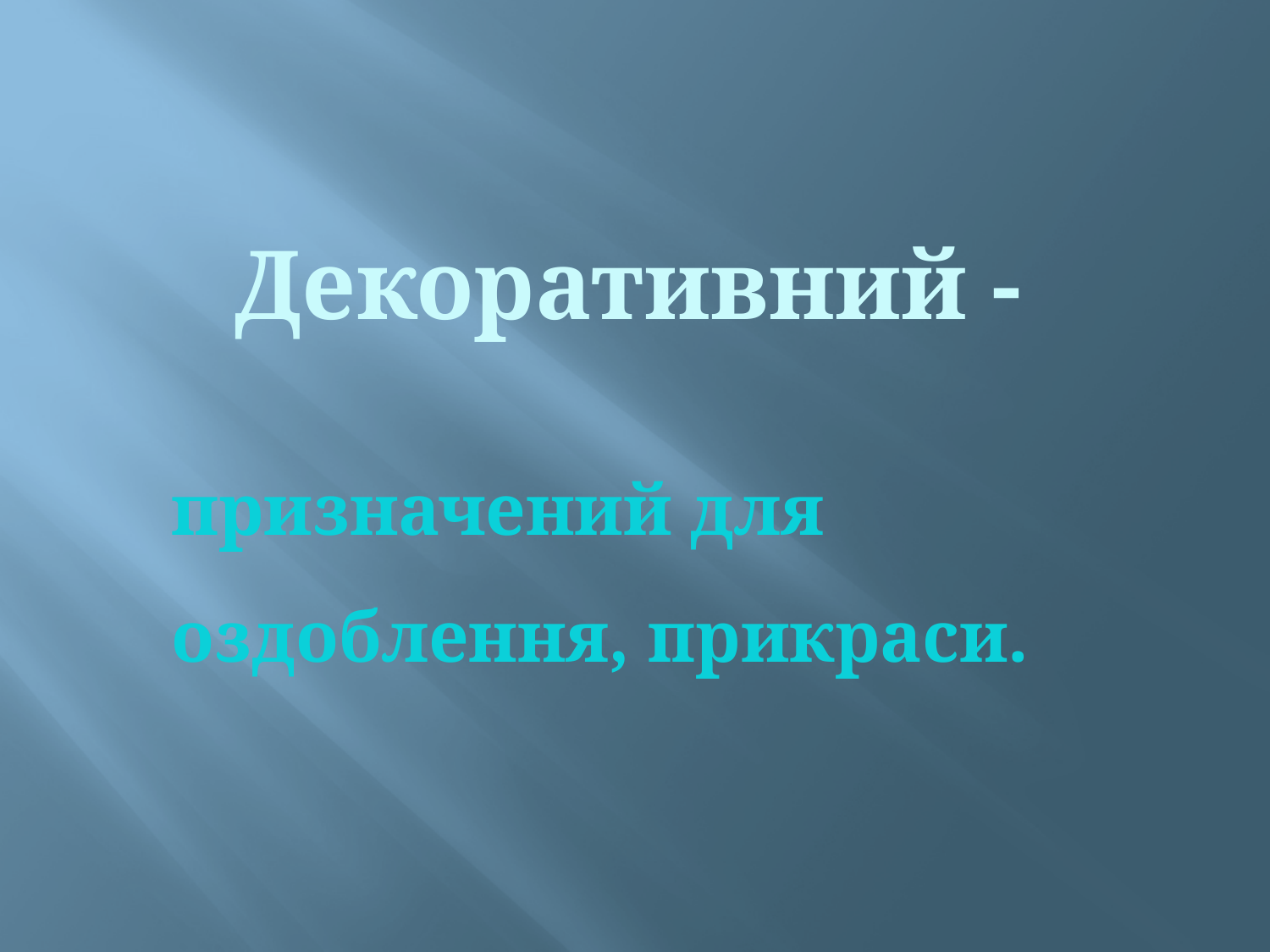

# Декоративний -
призначений для оздоблення, прикраси.